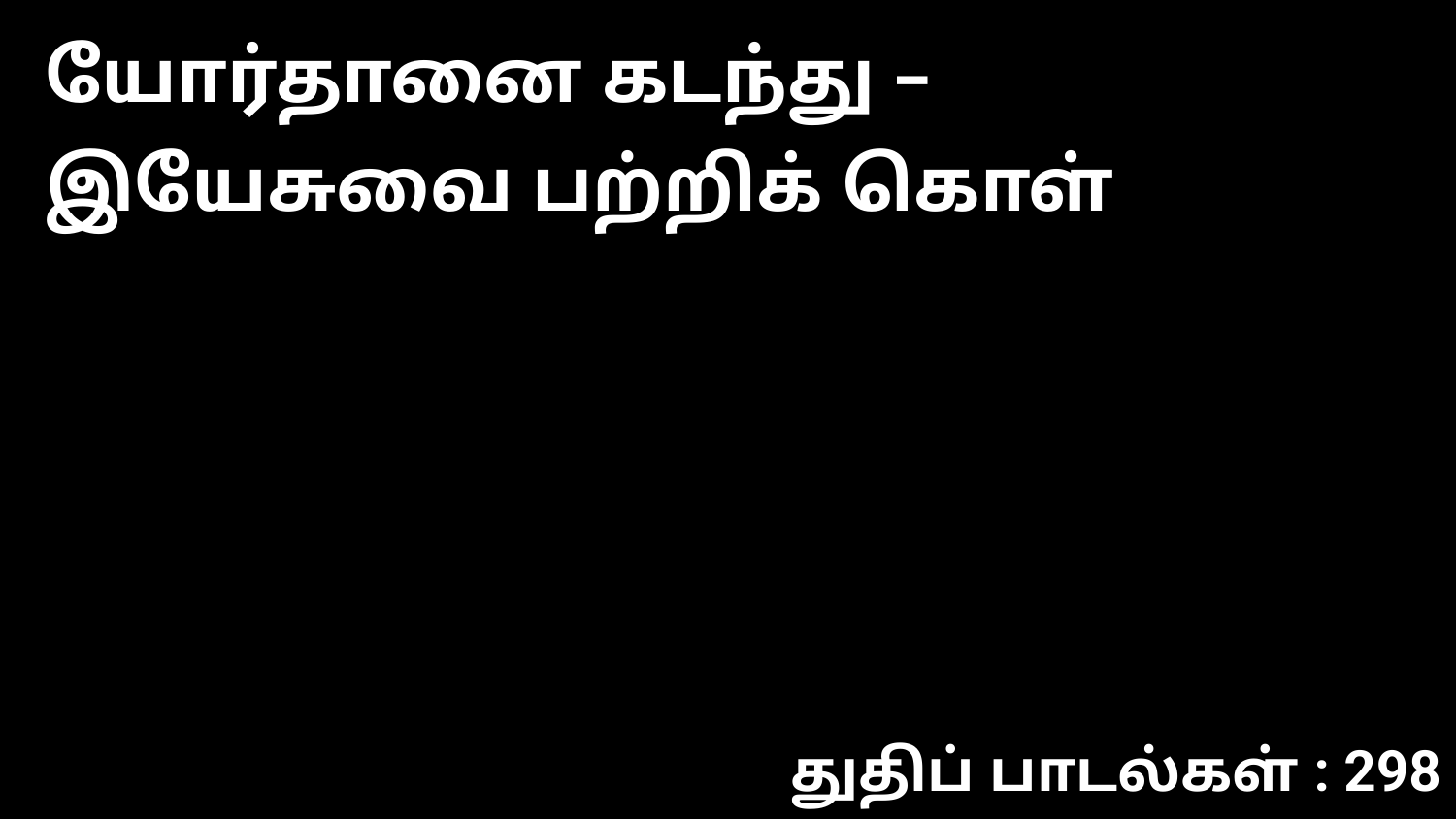

யோர்தானை கடந்து – இயேசுவை பற்றிக் கொள்
துதிப் பாடல்கள் : 298